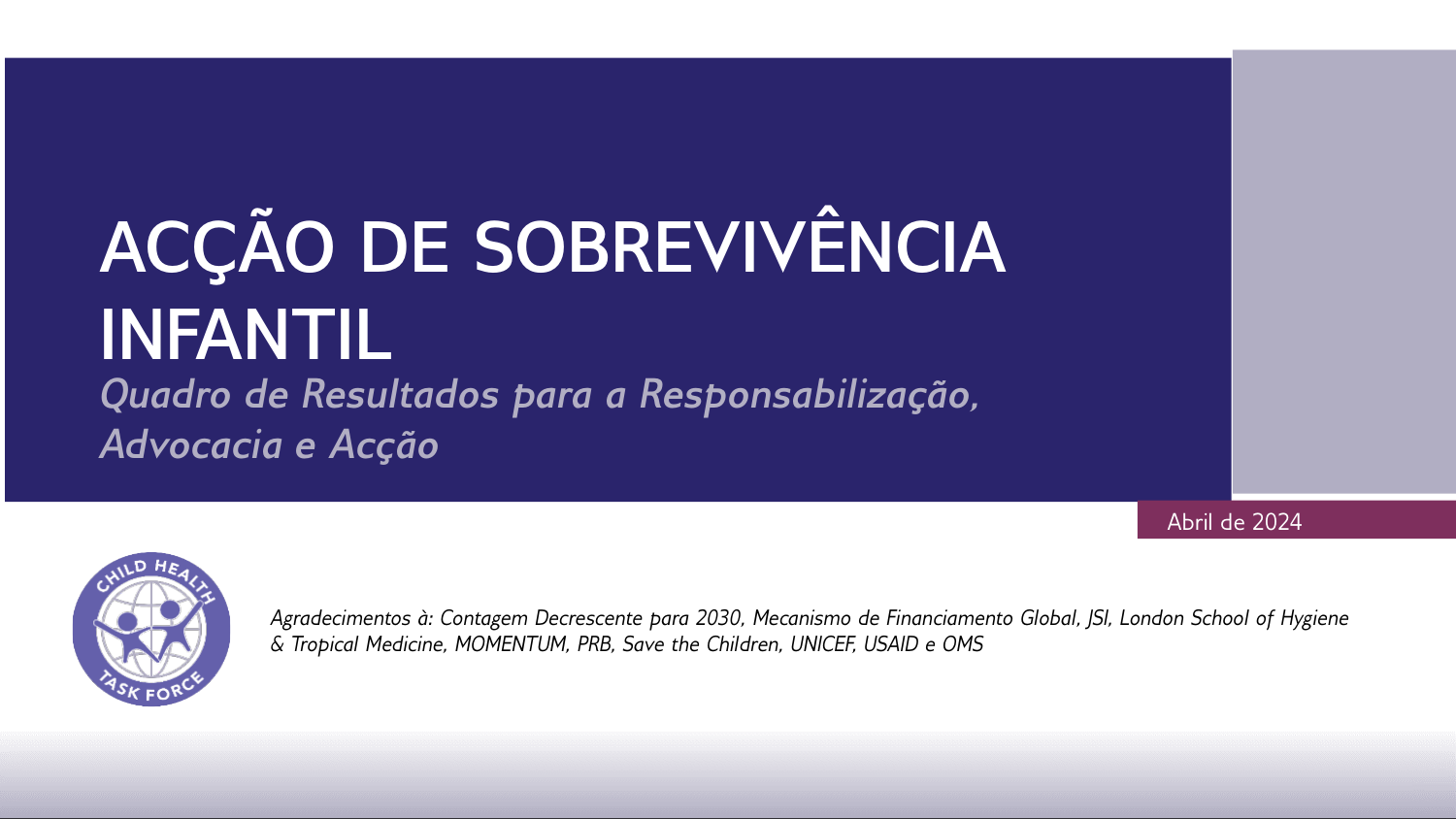

# ACÇÃO DE SOBREVIVÊNCIA INFANTIL
Quadro de Resultados para a Responsabilização, Advocacia e Acção

Abril de 2024

Agradecimentos à: Contagem Decrescente para 2030, Mecanismo de Financiamento Global, JSI, London School of Hygiene & Tropical Medicine, MOMENTUM, PRB, Save the Children, UNICEF, USAID e OMS